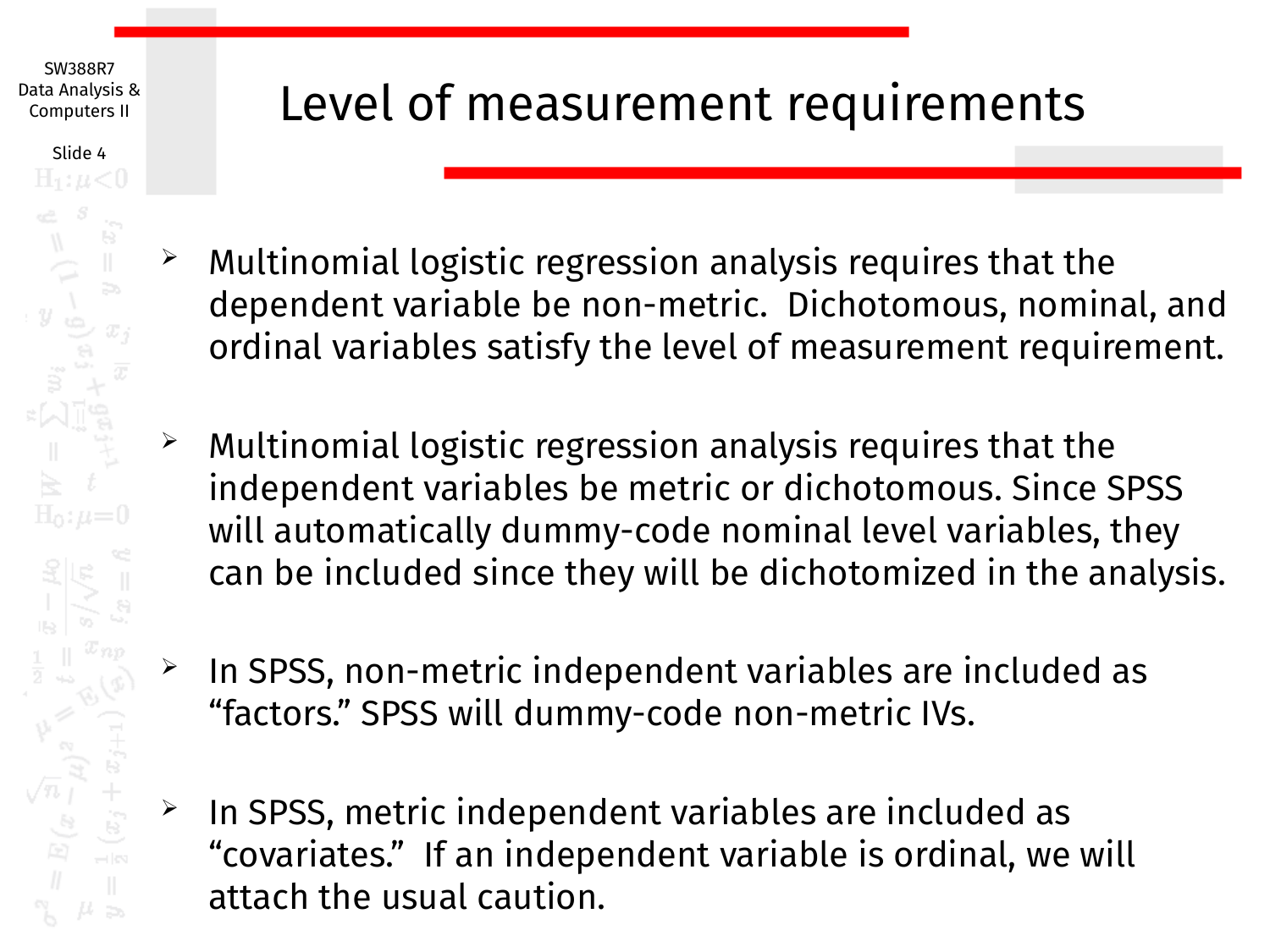

SW388R7
Data Analysis & Computers II

Slide 4
# Level of measurement requirements
Multinomial logistic regression analysis requires that the dependent variable be non-metric.  Dichotomous, nominal, and ordinal variables satisfy the level of measurement requirement.

Multinomial logistic regression analysis requires that the independent variables be metric or dichotomous. Since SPSS will automatically dummy-code nominal level variables, they can be included since they will be dichotomized in the analysis.

In SPSS, non-metric independent variables are included as “factors.” SPSS will dummy-code non-metric IVs.

In SPSS, metric independent variables are included as “covariates.”  If an independent variable is ordinal, we will attach the usual caution.